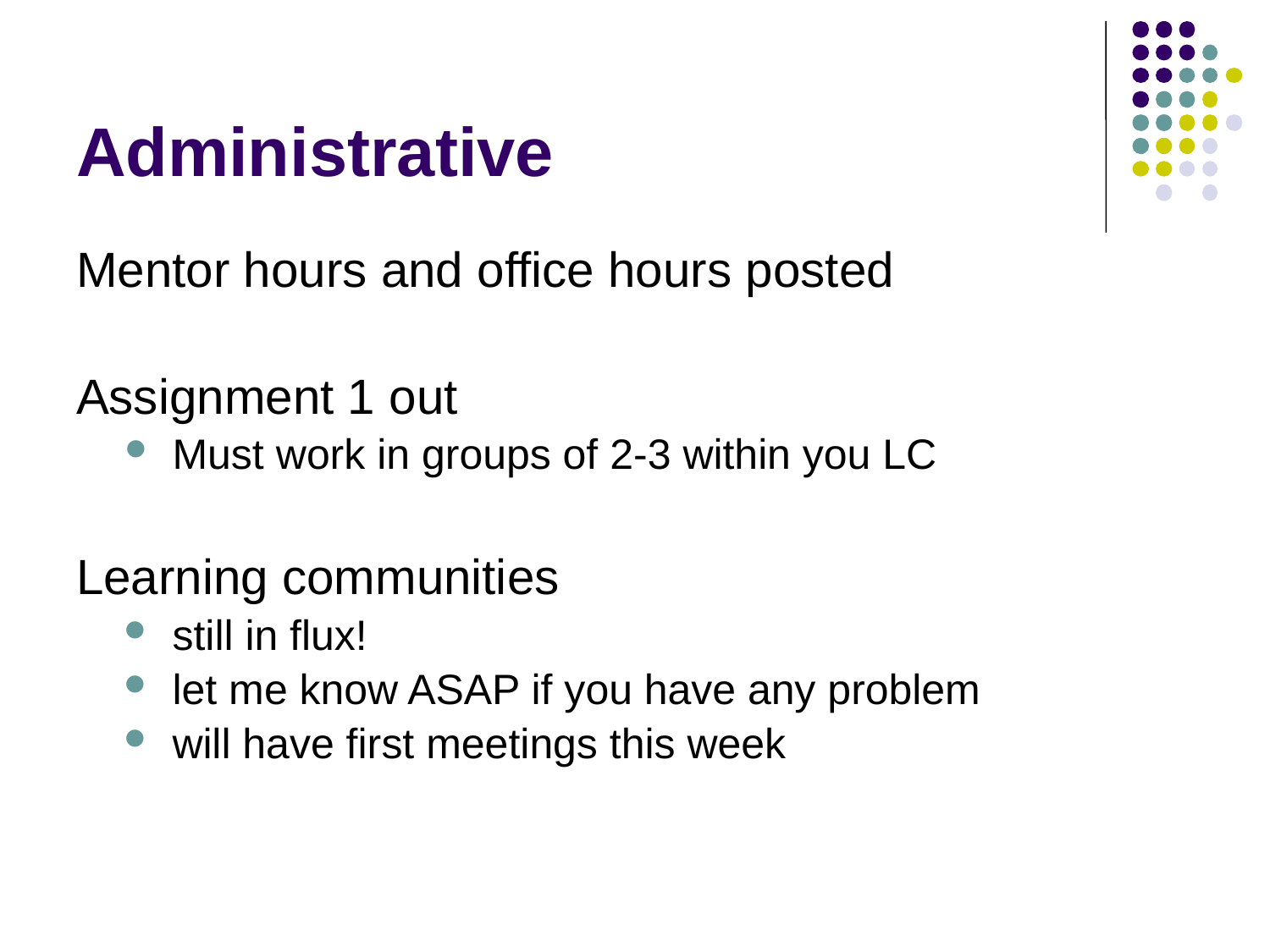

# Administrative
Mentor hours and office hours posted

Assignment 1 out
Must work in groups of 2-3 within you LC

Learning communities
still in flux!
let me know ASAP if you have any problem
will have first meetings this week